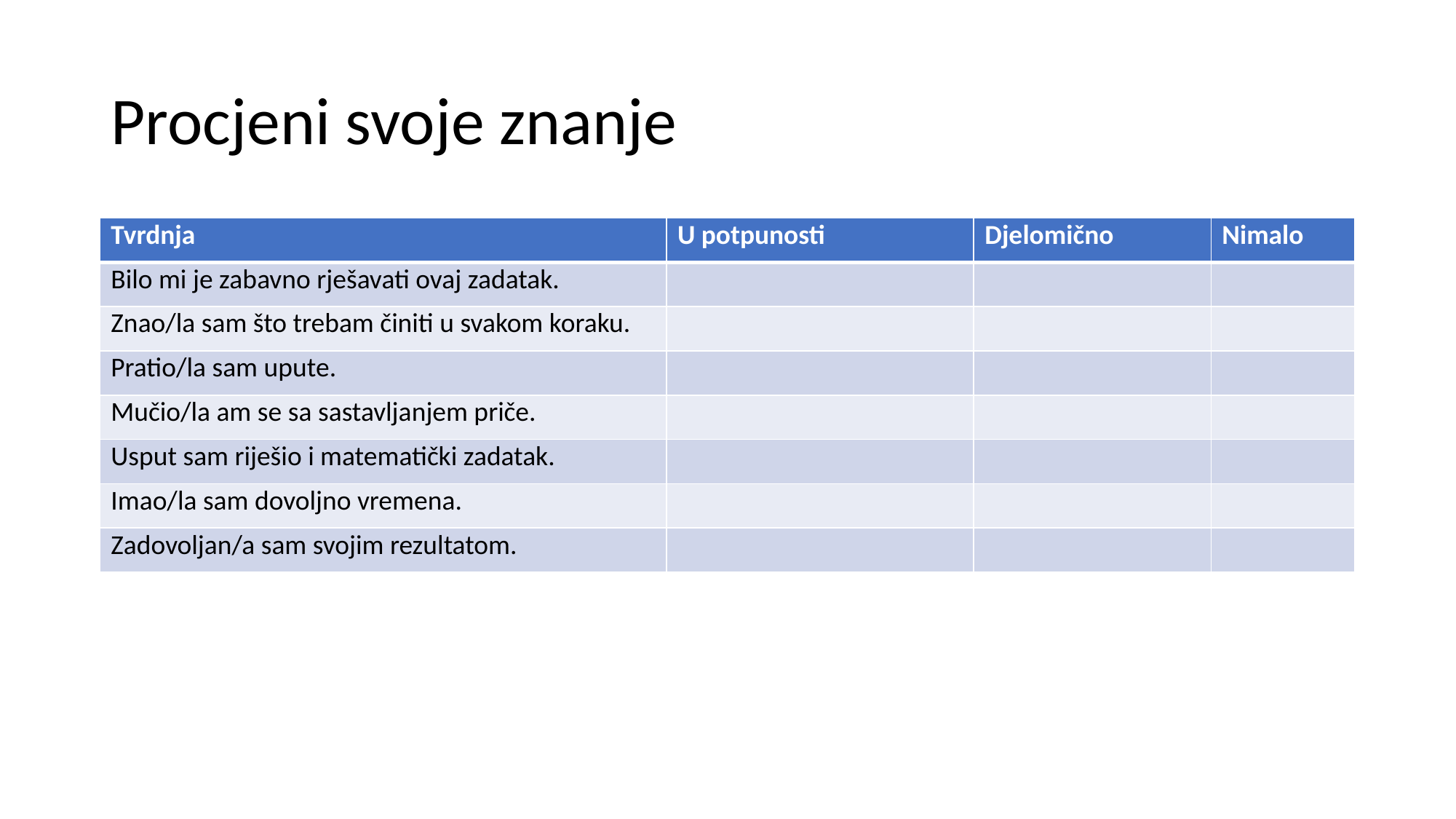

# Procjeni svoje znanje
| Tvrdnja | U potpunosti | Djelomično | Nimalo |
| --- | --- | --- | --- |
| Bilo mi je zabavno rješavati ovaj zadatak. |  |  |  |
| Znao/la sam što trebam činiti u svakom koraku. |  |  |  |
| Pratio/la sam upute. |  |  |  |
| Mučio/la am se sa sastavljanjem priče. |  |  |  |
| Usput sam riješio i matematički zadatak. |  |  |  |
| Imao/la sam dovoljno vremena. |  |  |  |
| Zadovoljan/a sam svojim rezultatom. |  |  |  |